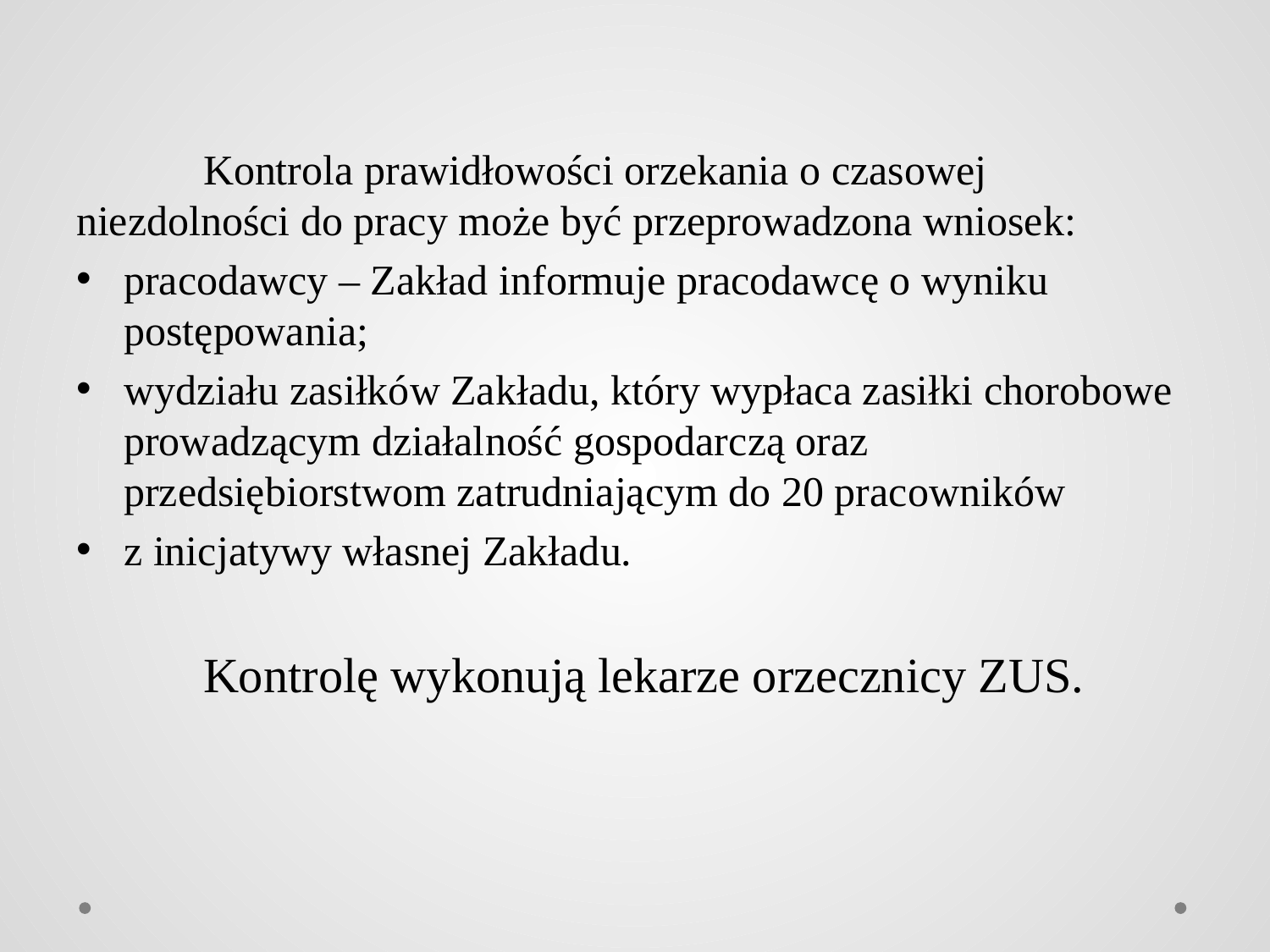

Kontrola prawidłowości orzekania o czasowej niezdolności do pracy może być przeprowadzona wniosek:
pracodawcy – Zakład informuje pracodawcę o wyniku postępowania;
wydziału zasiłków Zakładu, który wypłaca zasiłki chorobowe prowadzącym działalność gospodarczą oraz przedsiębiorstwom zatrudniającym do 20 pracowników
z inicjatywy własnej Zakładu.

	Kontrolę wykonują lekarze orzecznicy ZUS.